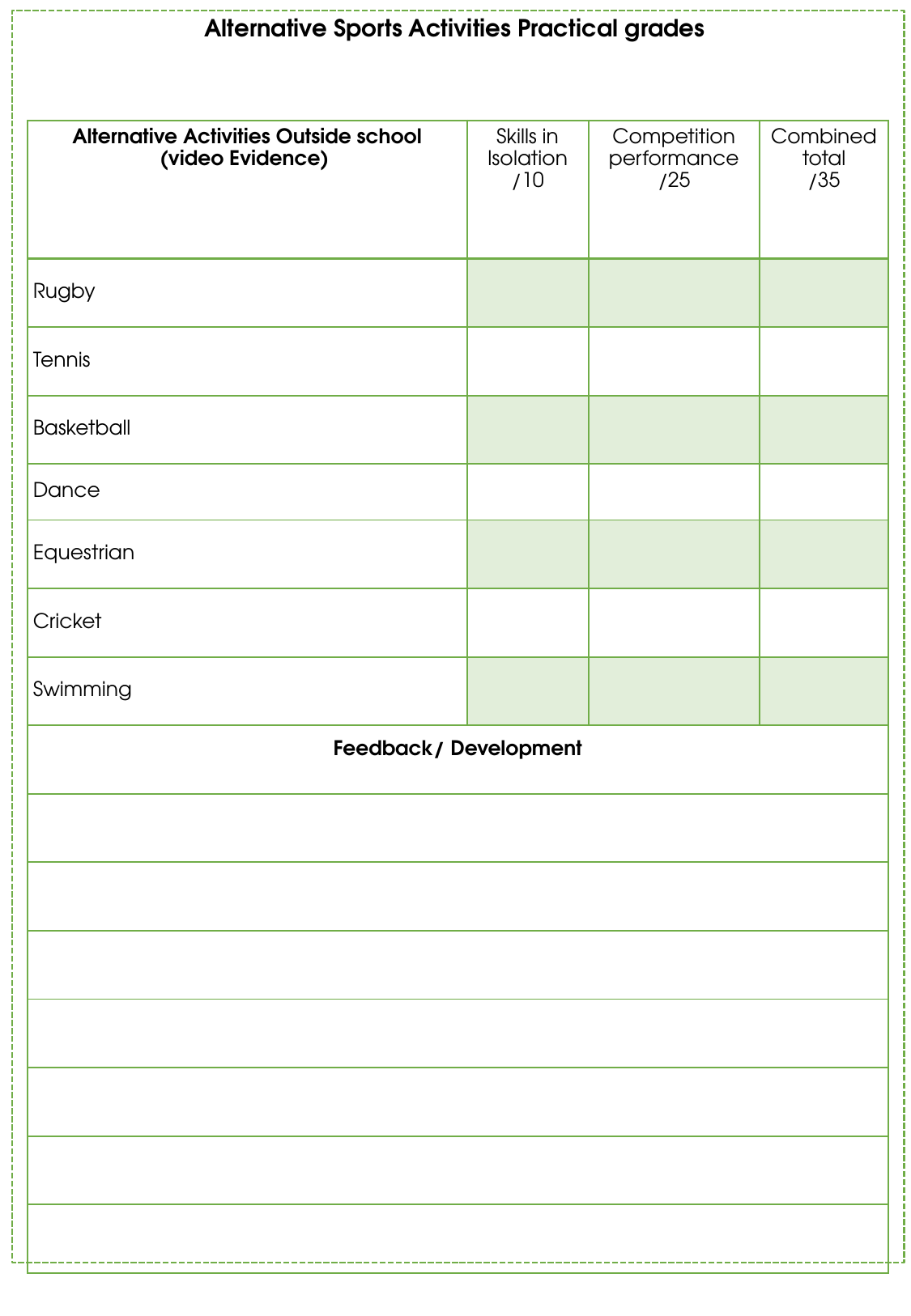

Alternative Sports Activities Practical grades

| Alternative Activities Outside school (video Evidence) | Skills in Isolation /10 | Competition performance /25 | Combined total /35 |
| --- | --- | --- | --- |
| Rugby |  |  |  |
| Tennis |  |  |  |
| Basketball |  |  |  |
| Dance |  |  |  |
| Equestrian |  |  |  |
| Cricket |  |  |  |
| Swimming |  |  |  |
| Feedback/ Development |  |  |  |
|  |  |  |  |
|  |  |  |  |
|  |  |  |  |
|  |  |  |  |
|  |  |  |  |
|  |  |  |  |
|  |  |  |  |